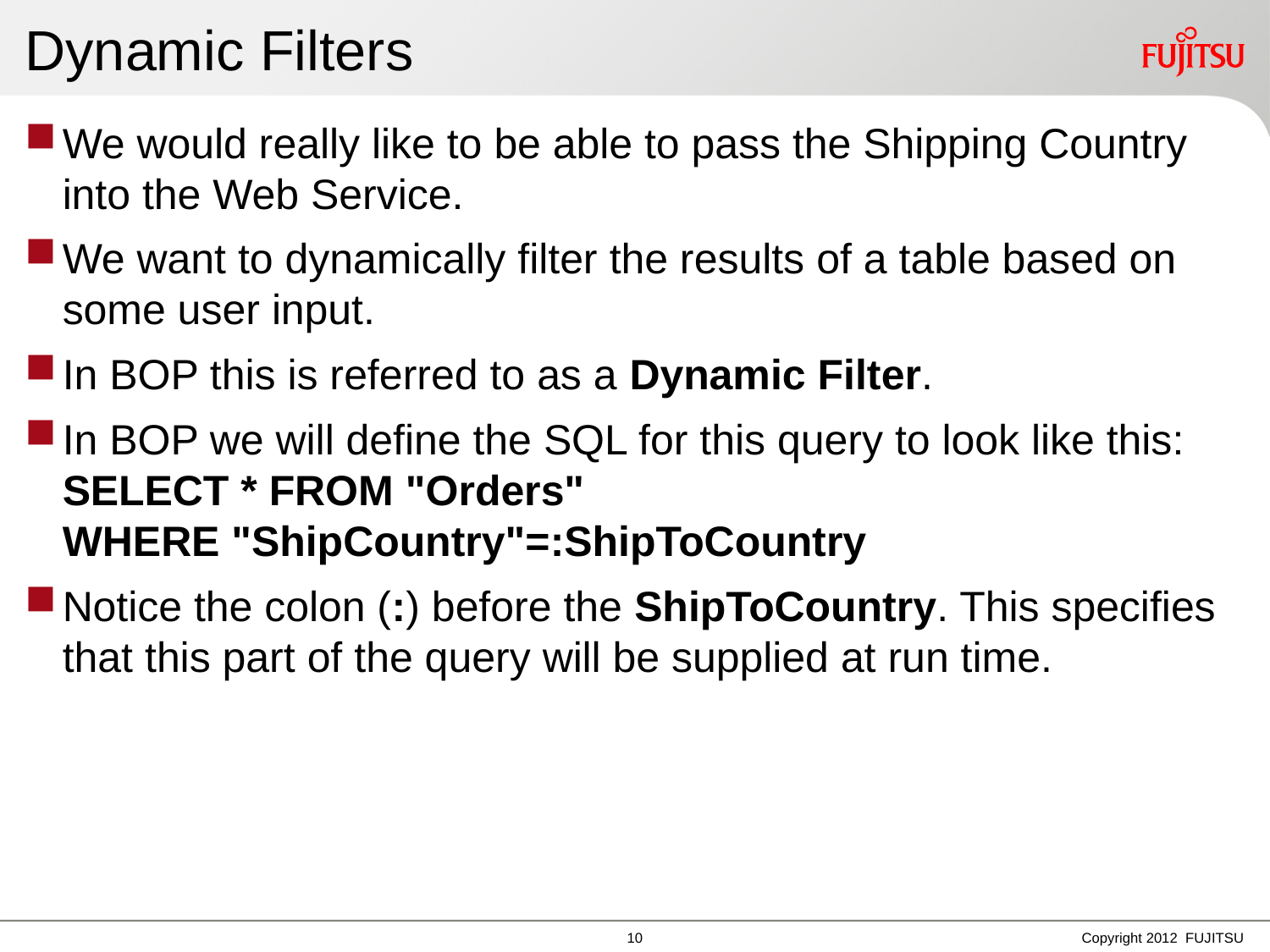

# Dynamic Filters
We would really like to be able to pass the Shipping Country into the Web Service.
We want to dynamically filter the results of a table based on some user input.
In BOP this is referred to as a Dynamic Filter.
In BOP we will define the SQL for this query to look like this:
SELECT * FROM "Orders"
WHERE "ShipCountry"=:ShipToCountry
Notice the colon (:) before the ShipToCountry. This specifies that this part of the query will be supplied at run time.